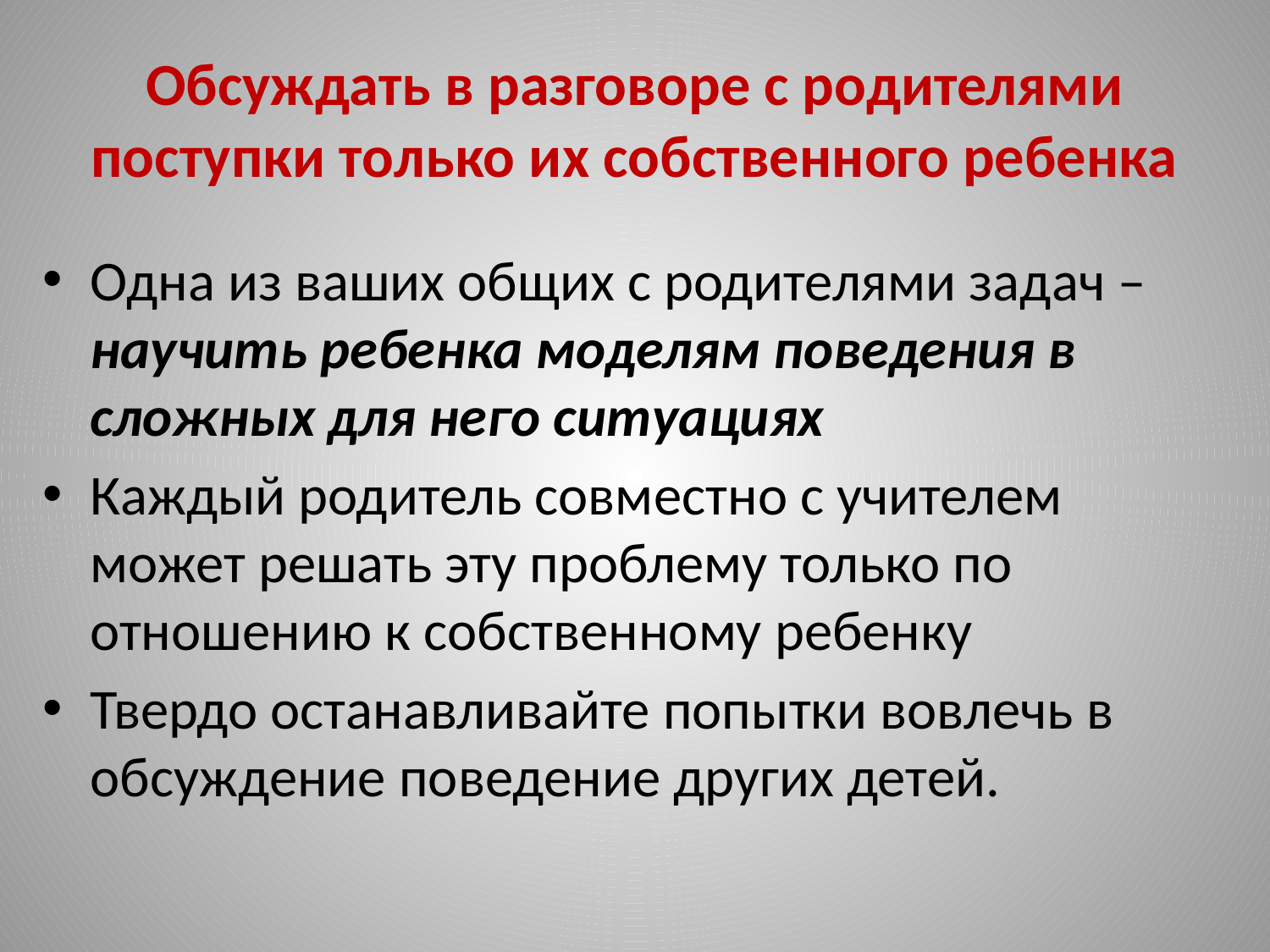

# Обсуждать в разговоре с родителями поступки только их собственного ребенка
Одна из ваших общих с родителями задач – научить ребенка моделям поведения в сложных для него ситуациях
Каждый родитель совместно с учителем может решать эту проблему только по отношению к собственному ребенку
Твердо останавливайте попытки вовлечь в обсуждение поведение других детей.